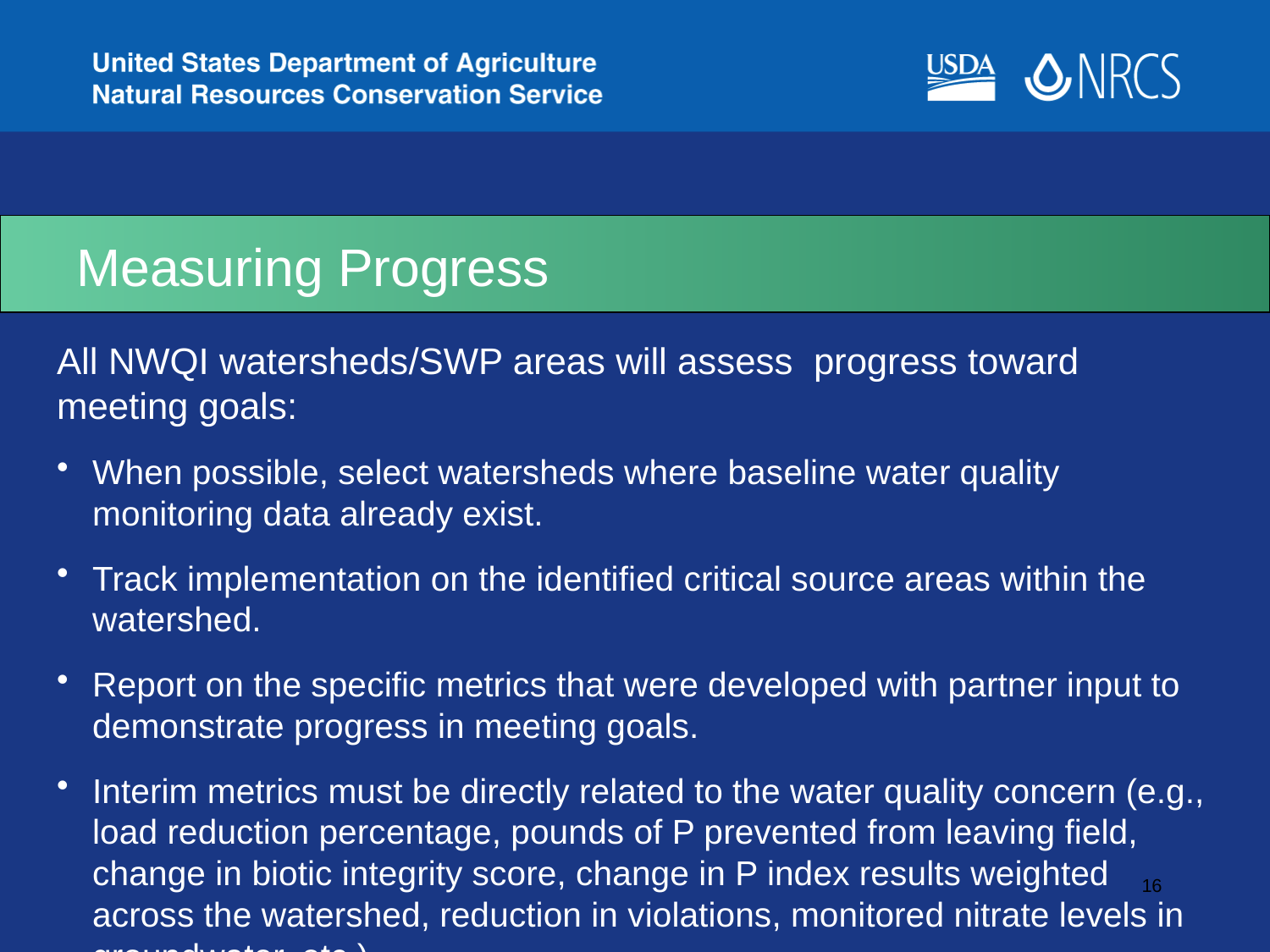

# Measuring Progress

All NWQI watersheds/SWP areas will assess  progress toward meeting goals:
When possible, select watersheds where baseline water quality monitoring data already exist.
Track implementation on the identified critical source areas within the watershed.
Report on the specific metrics that were developed with partner input to demonstrate progress in meeting goals.
Interim metrics must be directly related to the water quality concern (e.g., load reduction percentage, pounds of P prevented from leaving field, change in biotic integrity score, change in P index results weighted across the watershed, reduction in violations, monitored nitrate levels in groundwater, etc.).
16